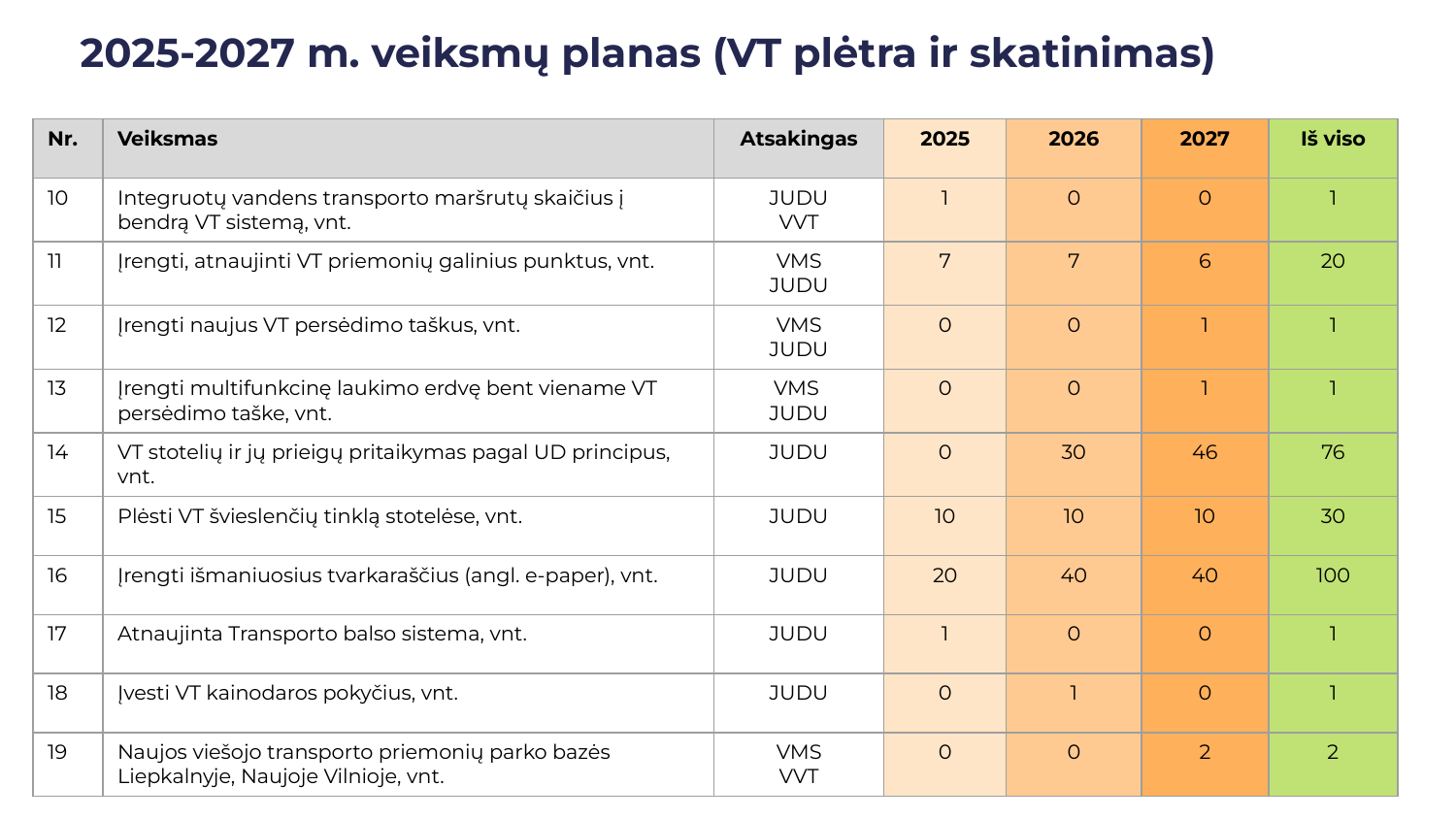

2025-2027 m. veiksmų planas (VT plėtra ir skatinimas)
| Nr. | Veiksmas | Atsakingas | 2025 | 2026 | 2027 | Iš viso |
| --- | --- | --- | --- | --- | --- | --- |
| 10 | Integruotų vandens transporto maršrutų skaičius į bendrą VT sistemą, vnt. | JUDU VVT | 1 | 0 | 0 | 1 |
| 11 | Įrengti, atnaujinti VT priemonių galinius punktus, vnt. | VMS JUDU | 7 | 7 | 6 | 20 |
| 12 | Įrengti naujus VT persėdimo taškus, vnt. | VMS JUDU | 0 | 0 | 1 | 1 |
| 13 | Įrengti multifunkcinę laukimo erdvę bent viename VT persėdimo taške, vnt. | VMS JUDU | 0 | 0 | 1 | 1 |
| 14 | VT stotelių ir jų prieigų pritaikymas pagal UD principus, vnt. | JUDU | 0 | 30 | 46 | 76 |
| 15 | Plėsti VT švieslenčių tinklą stotelėse, vnt. | JUDU | 10 | 10 | 10 | 30 |
| 16 | Įrengti išmaniuosius tvarkaraščius (angl. e-paper), vnt. | JUDU | 20 | 40 | 40 | 100 |
| 17 | Atnaujinta Transporto balso sistema, vnt. | JUDU | 1 | 0 | 0 | 1 |
| 18 | Įvesti VT kainodaros pokyčius, vnt. | JUDU | 0 | 1 | 0 | 1 |
| 19 | Naujos viešojo transporto priemonių parko bazės Liepkalnyje, Naujoje Vilnioje, vnt. | VMS VVT | 0 | 0 | 2 | 2 |